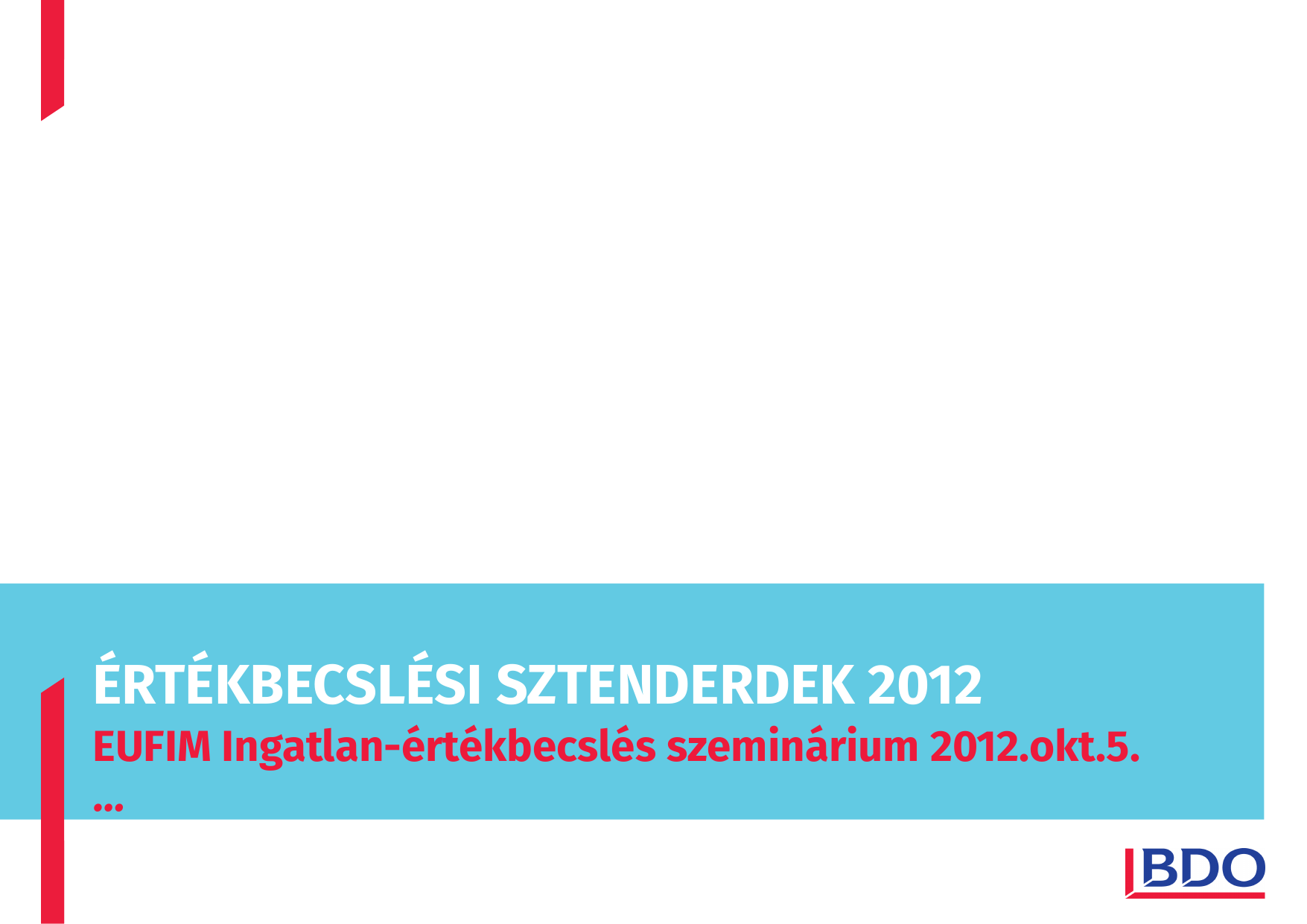

ÉRTÉKBECSLÉSI SZTENDERDEK 2012
EUFIM Ingatlan-értékbecslés szeminárium 2012.okt.5.

…